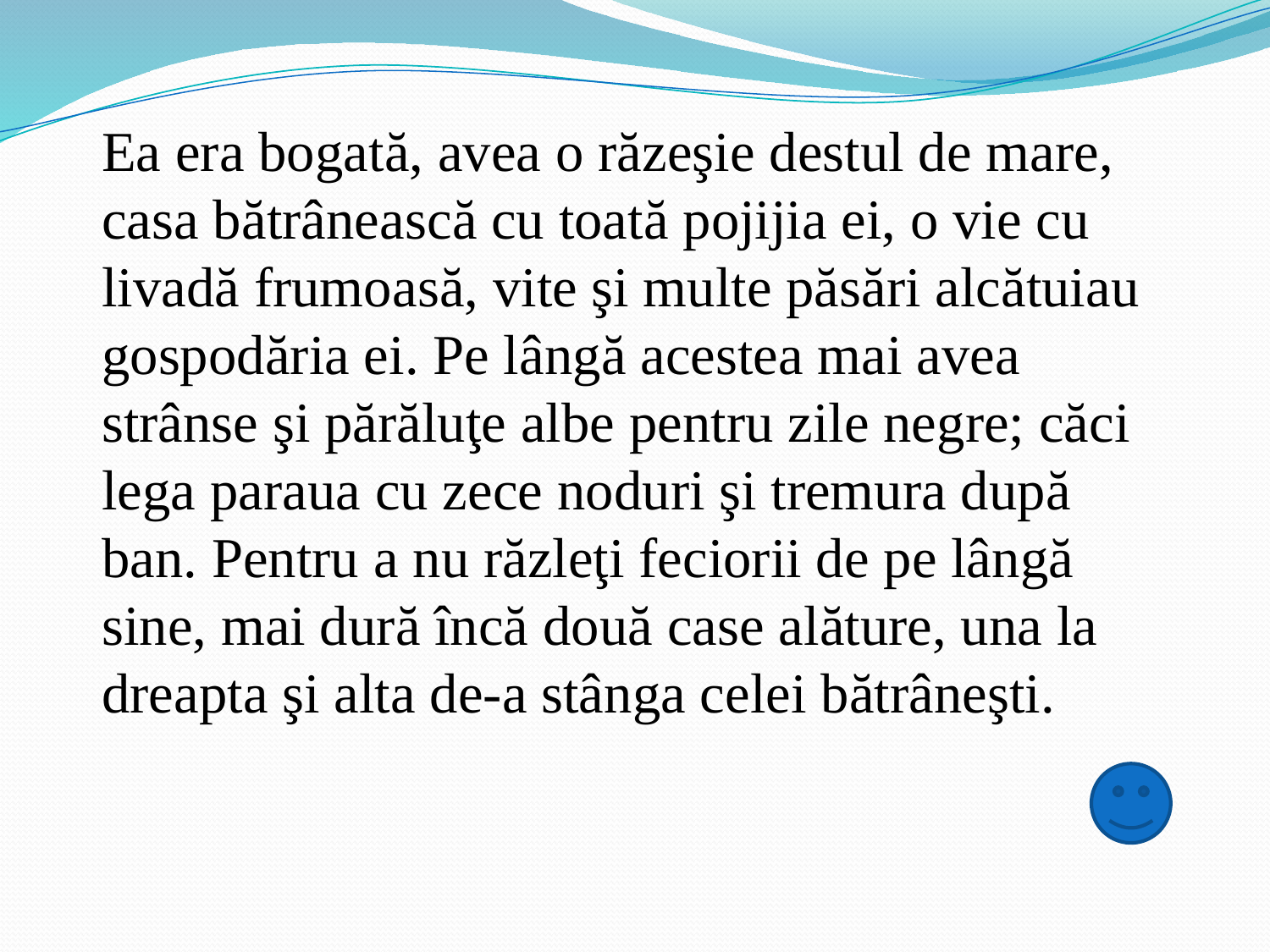

Ea era bogată, avea o răzeşie destul de mare, casa bătrânească cu toată pojijia ei, o vie cu livadă frumoasă, vite şi multe păsări alcătuiau gospodăria ei. Pe lângă acestea mai avea strânse şi părăluţe albe pentru zile negre; căci lega paraua cu zece noduri şi tremura după ban. Pentru a nu răzleţi feciorii de pe lângă sine, mai dură încă două case alăture, una la dreapta şi alta de-a stânga celei bătrâneşti.